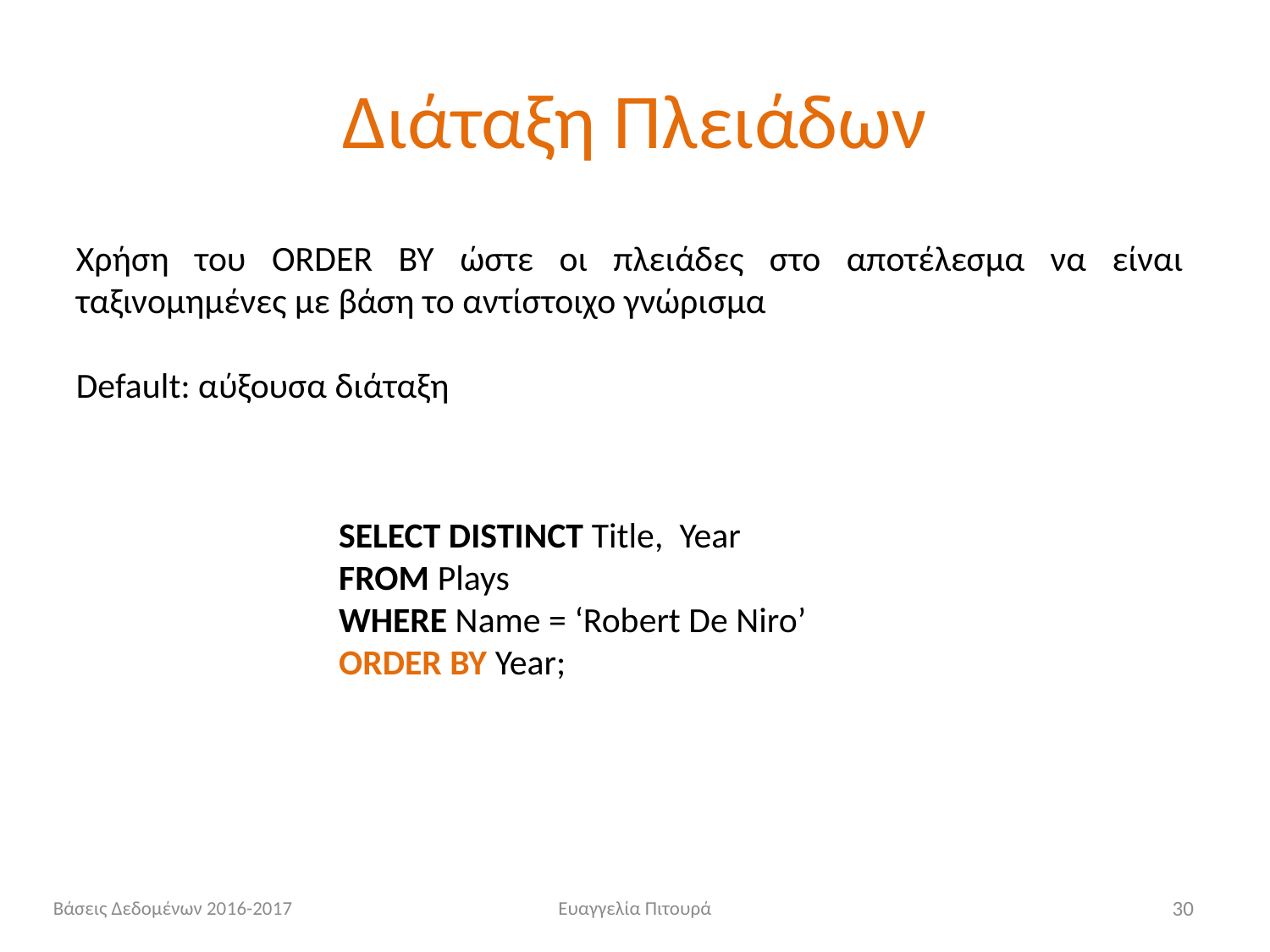

# Διάταξη Πλειάδων
Χρήση του ORDER BY ώστε οι πλειάδες στο αποτέλεσμα να είναι ταξινομημένες με βάση το αντίστοιχο γνώρισμα

Default: αύξουσα διάταξη
SELECT DISTINCT Title,  Year
FROM Plays
WHERE Name = ‘Robert De Niro’
ORDER BY Year;
Βάσεις Δεδομένων 2016-2017
Ευαγγελία Πιτουρά
30